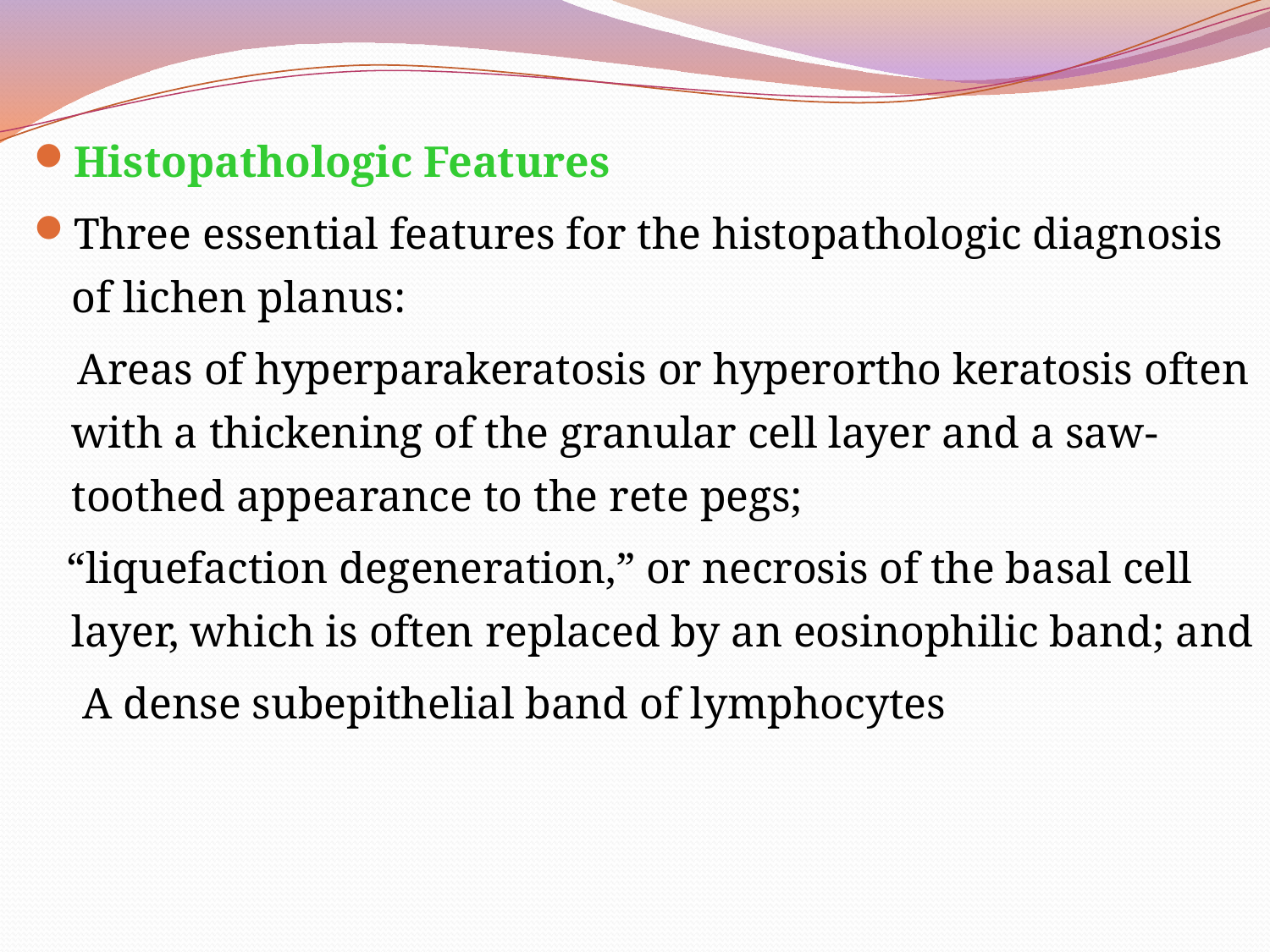

Histopathologic Features
Three essential features for the histopathologic diagnosis of lichen planus:
    Areas of hyperparakeratosis or hyperortho keratosis often with a thickening of the granular cell layer and a saw-toothed appearance to the rete pegs;
   “liquefaction degeneration,” or necrosis of the basal cell layer, which is often replaced by an eosinophilic band; and
	 A dense subepithelial band of lymphocytes